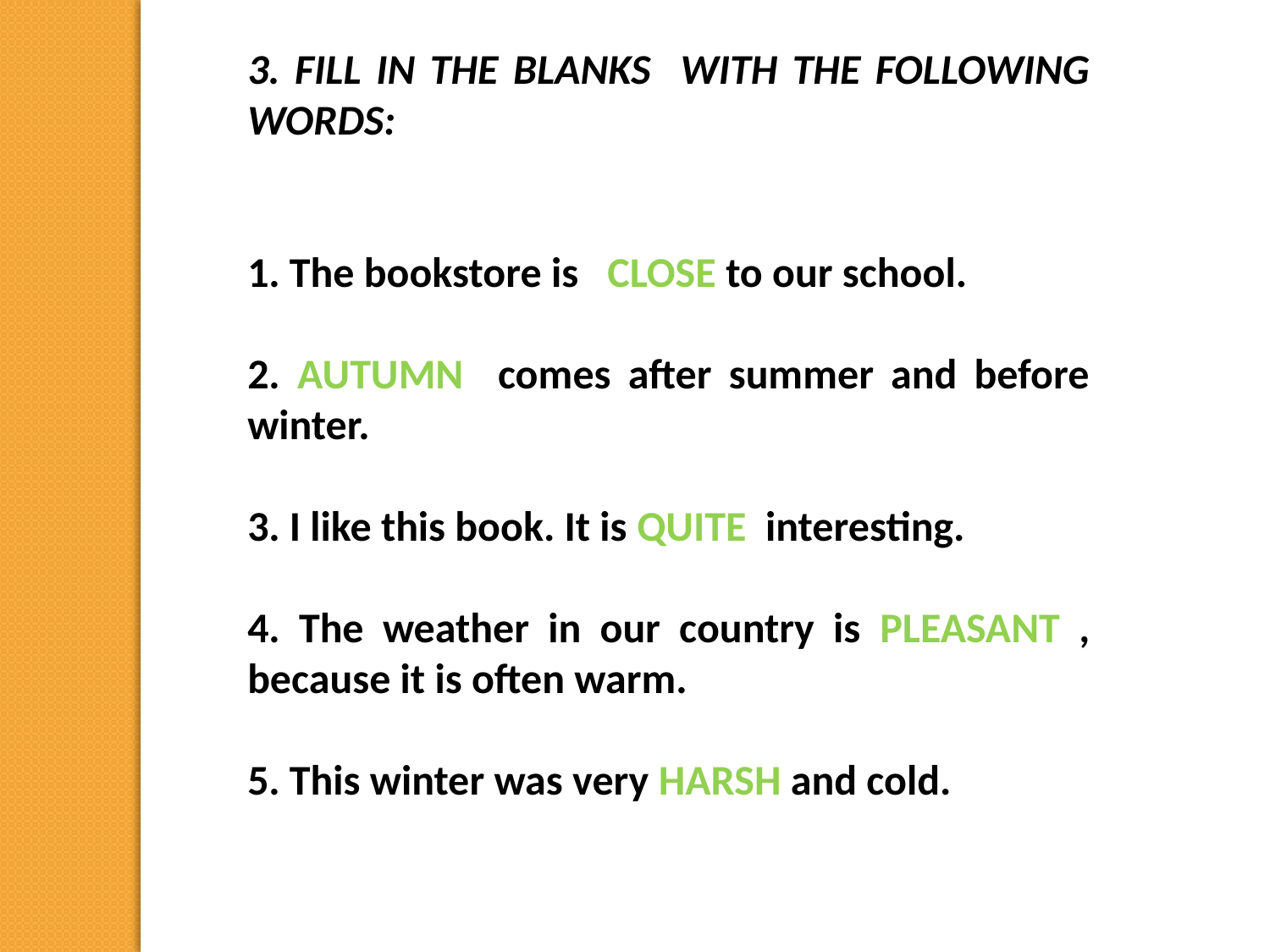

3. FILL IN THE BLANKS  WITH THE FOLLOWING WORDS:

1. The bookstore is   CLOSE to our school.

2. AUTUMN  comes after summer and before winter.

3. I like this book. It is QUITE  interesting.

4. The weather in our country is PLEASANT , because it is often warm.

5. This winter was very HARSH and cold.